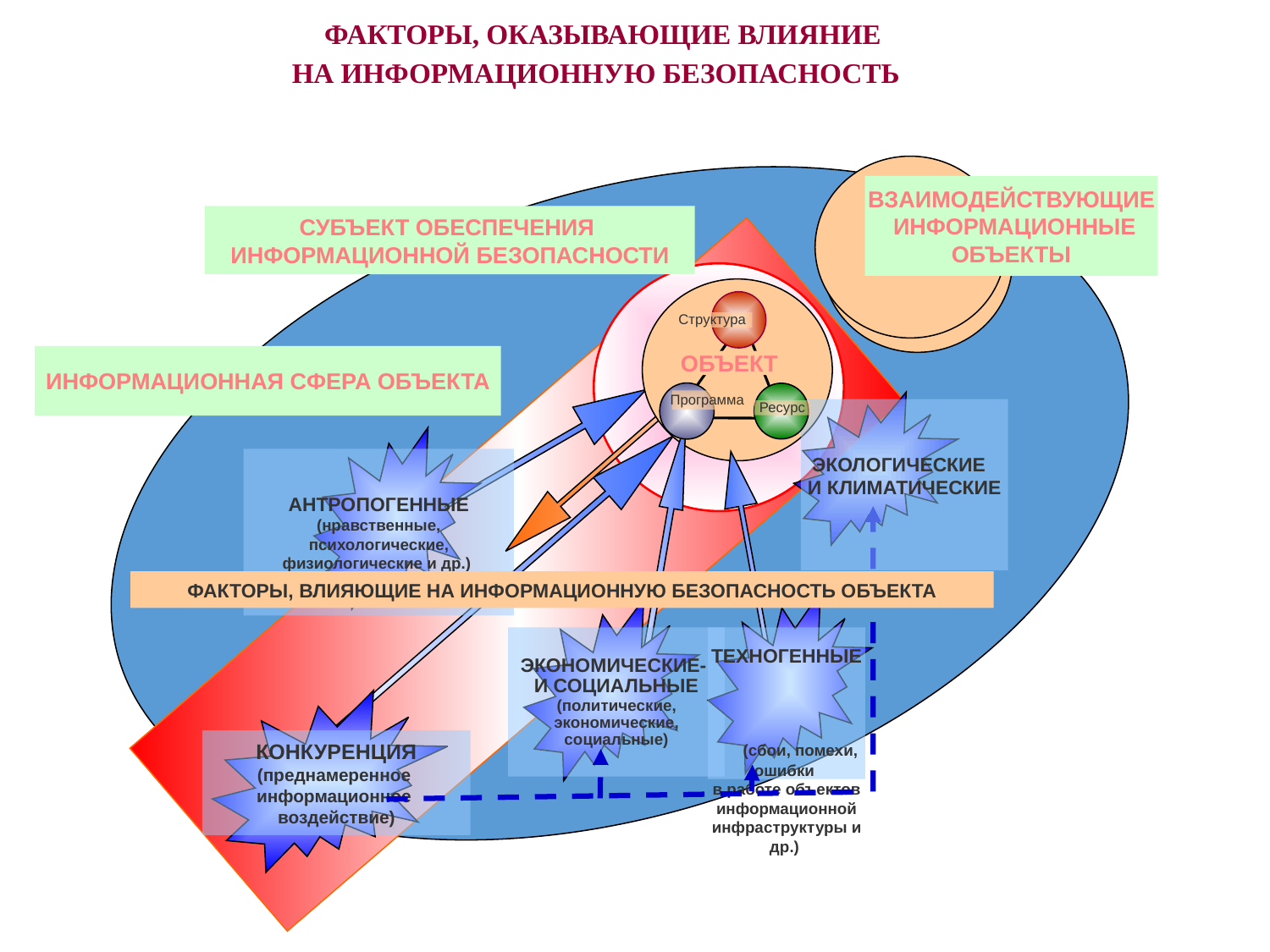

ФАКТОРЫ, ОКАЗЫВАЮЩИЕ ВЛИЯНИЕ
НА ИНФОРМАЦИОННУЮ БЕЗОПАСНОСТЬ

ВЗАИМОДЕЙСТВУЮЩИЕ
  ИНФОРМАЦИОННЫЕ
ОБЪЕКТЫ

СУБЪЕКТ ОБЕСПЕЧЕНИЯ
ИНФОРМАЦИОННОЙ БЕЗОПАСНОСТИ

Структура

ИНФОРМАЦИОННАЯ СФЕРА ОБЪЕКТА
ОБЪЕКТ

Программа

ЭКОЛОГИЧЕСКИЕ
И КЛИМАТИЧЕСКИЕ

Ресурс

АНТРОПОГЕННЫЕ
(нравственные, психологические, физиологические и др.)

ФАКТОРЫ, ВЛИЯЮЩИЕ НА ИНФОРМАЦИОННУЮ БЕЗОПАСНОСТЬ ОБЪЕКТА

ЭКОНОМИЧЕСКИЕ-
И СОЦИАЛЬНЫЕ
(политические, экономические, социальные)
                                                                                           ТЕХНОГЕННЫЕ                                                                                          (сбои, помехи, ошибки
в работе объектов информационной инфраструктуры и др.)

КОНКУРЕНЦИЯ
(преднамеренное
информационное
воздействие)